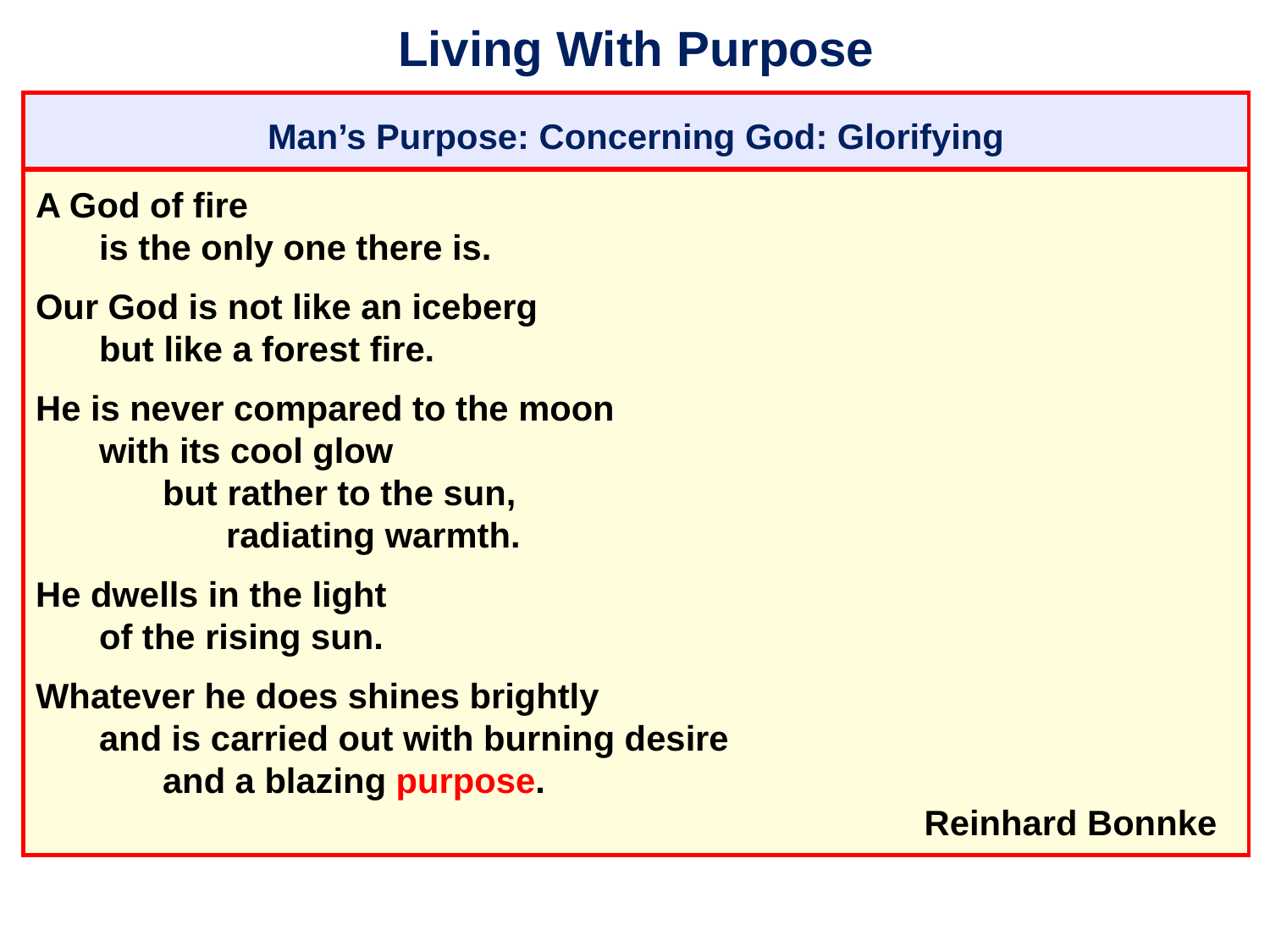

# Living With Purpose
Man’s Purpose: Concerning God: Glorifying
A God of fire
	is the only one there is.

Our God is not like an iceberg
	but like a forest fire.

He is never compared to the moon
	with its cool glow
		but rather to the sun,
			radiating warmth.

He dwells in the light
	of the rising sun.

Whatever he does shines brightly
	and is carried out with burning desire
		and a blazing purpose.
								             Reinhard Bonnke